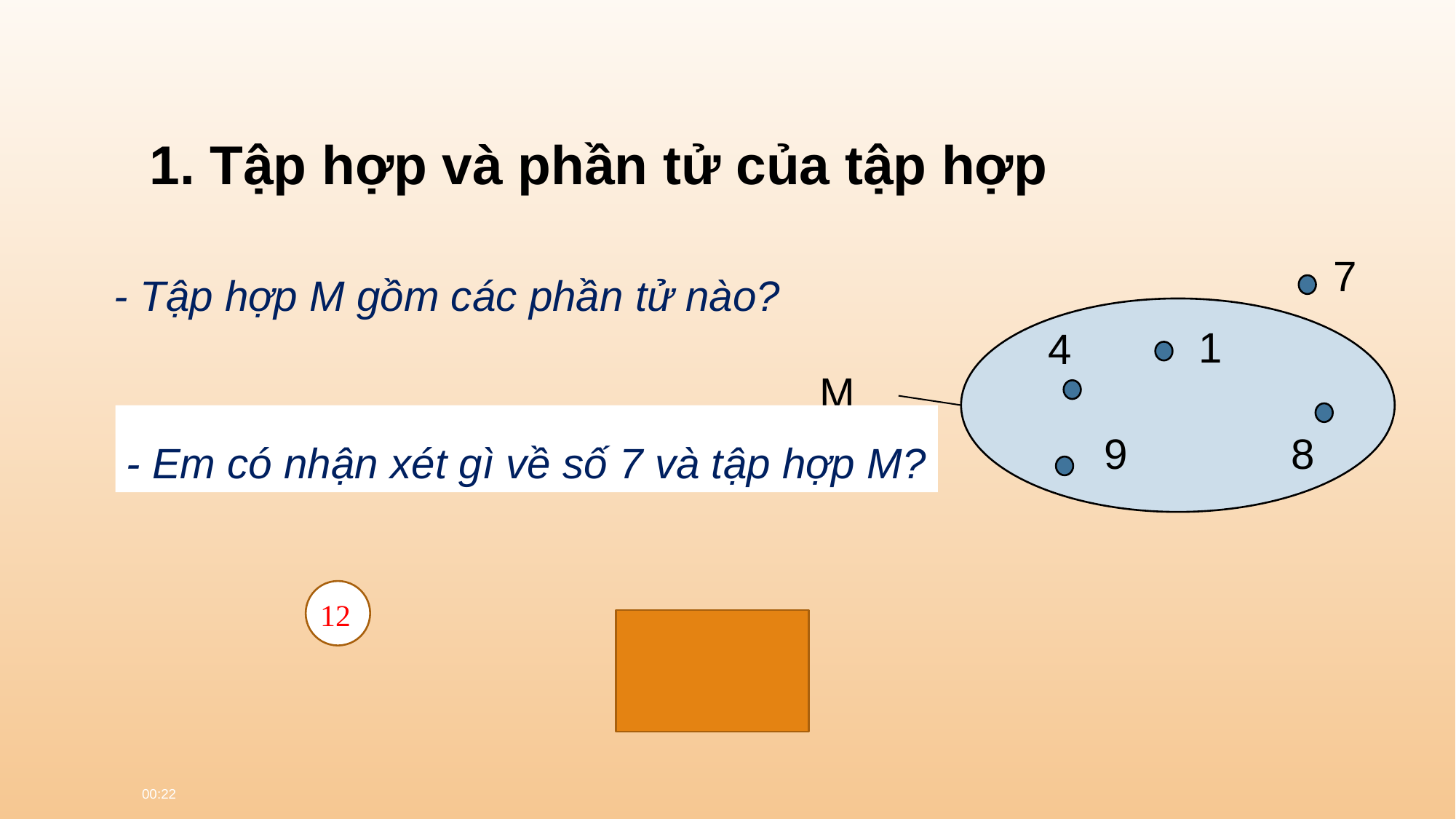

1. Tập hợp và phần tử của tập hợp
7

1
4

M

9
8

- Tập hợp M gồm các phần tử nào?

- Em có nhận xét gì về số 7 và tập hợp M?
12

00:22